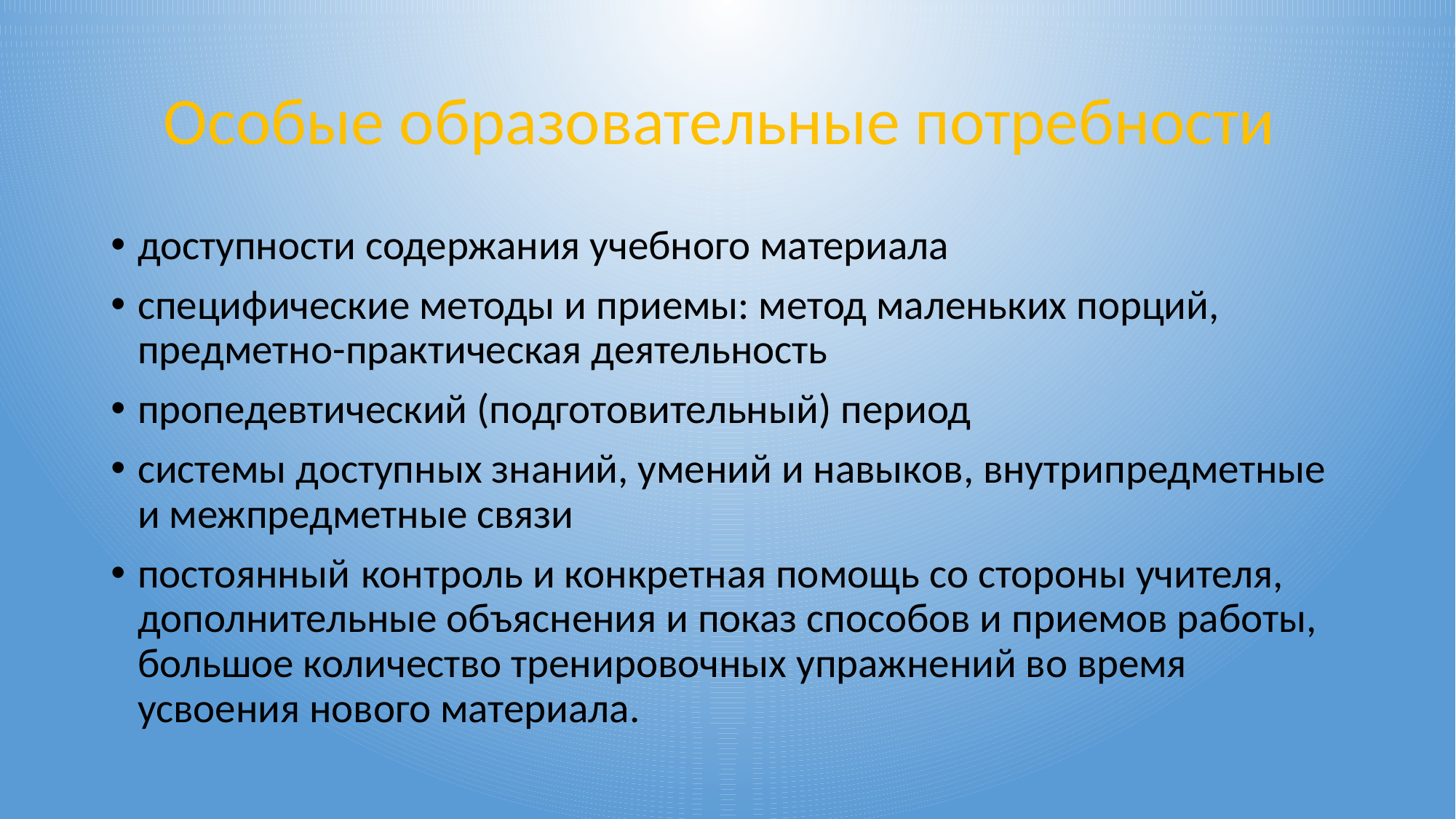

# Особые образовательные потребности
доступности содержания учебного материала
специфические методы и приемы: метод маленьких порций, предметно-практическая деятельность
пропедевтический (подготовительный) период
системы доступных знаний, умений и навыков, внутрипредметные и межпредметные связи
постоянный	 контроль и конкретная помощь со стороны учителя,  дополнительные объяснения и показ способов и приемов работы, большое количество тренировочных упражнений во время усвоения нового материала.